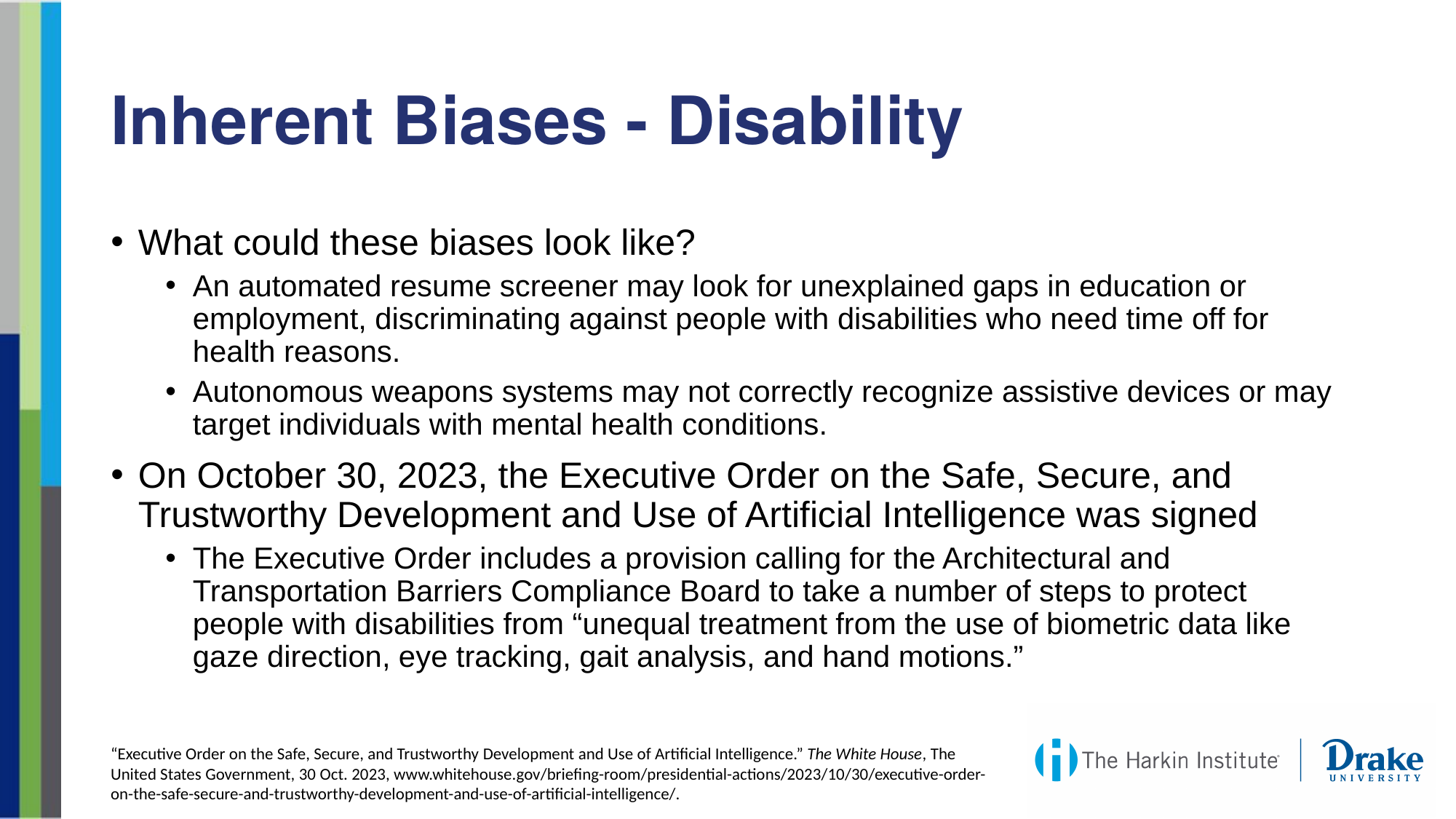

# Inherent Biases - Disability
What could these biases look like?
An automated resume screener may look for unexplained gaps in education or employment, discriminating against people with disabilities who need time off for health reasons.
Autonomous weapons systems may not correctly recognize assistive devices or may target individuals with mental health conditions.
On October 30, 2023, the Executive Order on the Safe, Secure, and Trustworthy Development and Use of Artificial Intelligence was signed
The Executive Order includes a provision calling for the Architectural and Transportation Barriers Compliance Board to take a number of steps to protect people with disabilities from “unequal treatment from the use of biometric data like gaze direction, eye tracking, gait analysis, and hand motions.”

“Executive Order on the Safe, Secure, and Trustworthy Development and Use of Artificial Intelligence.” The White House, The United States Government, 30 Oct. 2023, www.whitehouse.gov/briefing-room/presidential-actions/2023/10/30/executive-order-on-the-safe-secure-and-trustworthy-development-and-use-of-artificial-intelligence/.